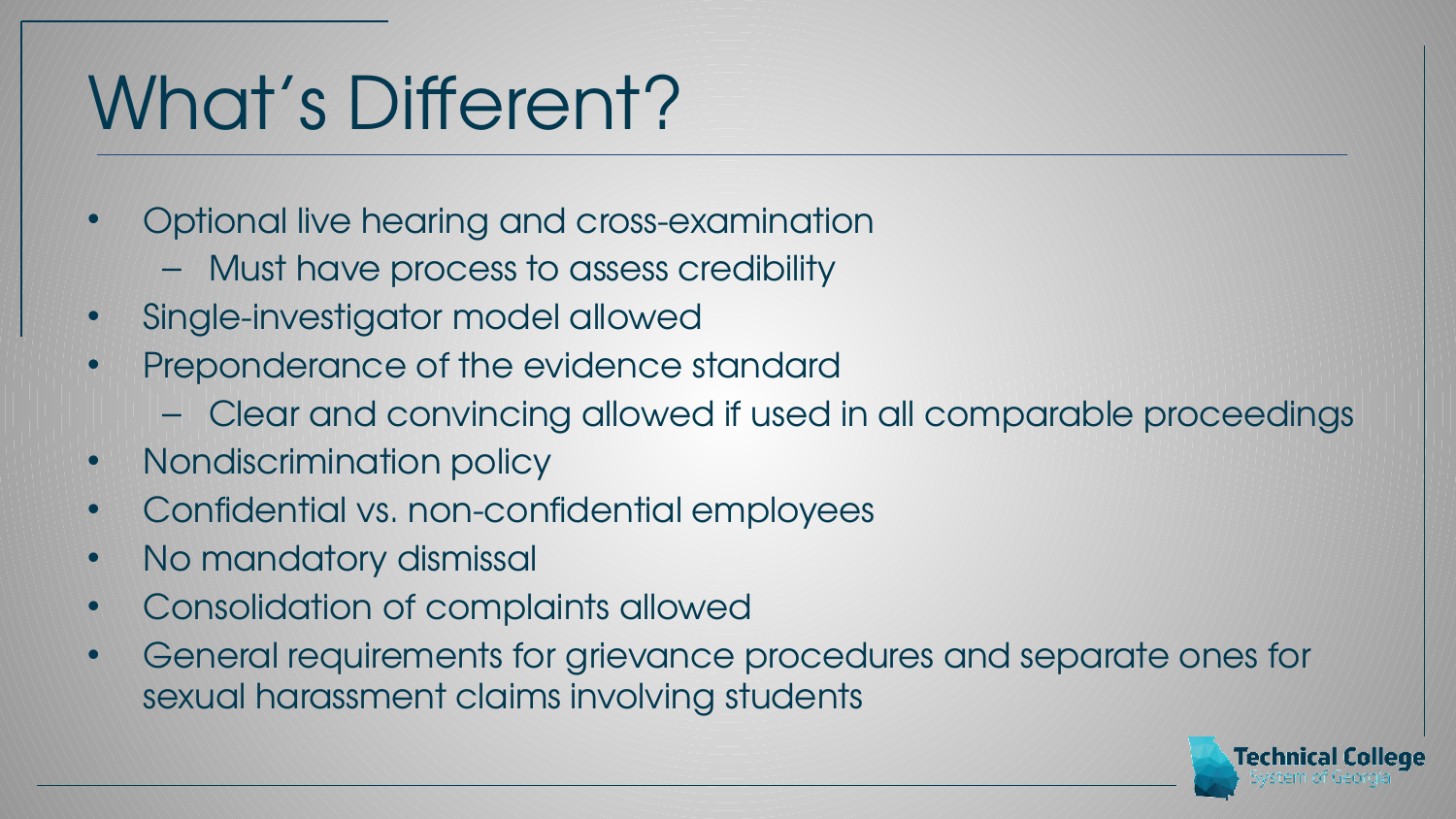

# What’s Different?
Optional live hearing and cross-examination
Must have process to assess credibility
Single-investigator model allowed
Preponderance of the evidence standard
Clear and convincing allowed if used in all comparable proceedings
Nondiscrimination policy
Confidential vs. non-confidential employees
No mandatory dismissal
Consolidation of complaints allowed
General requirements for grievance procedures and separate ones for sexual harassment claims involving students